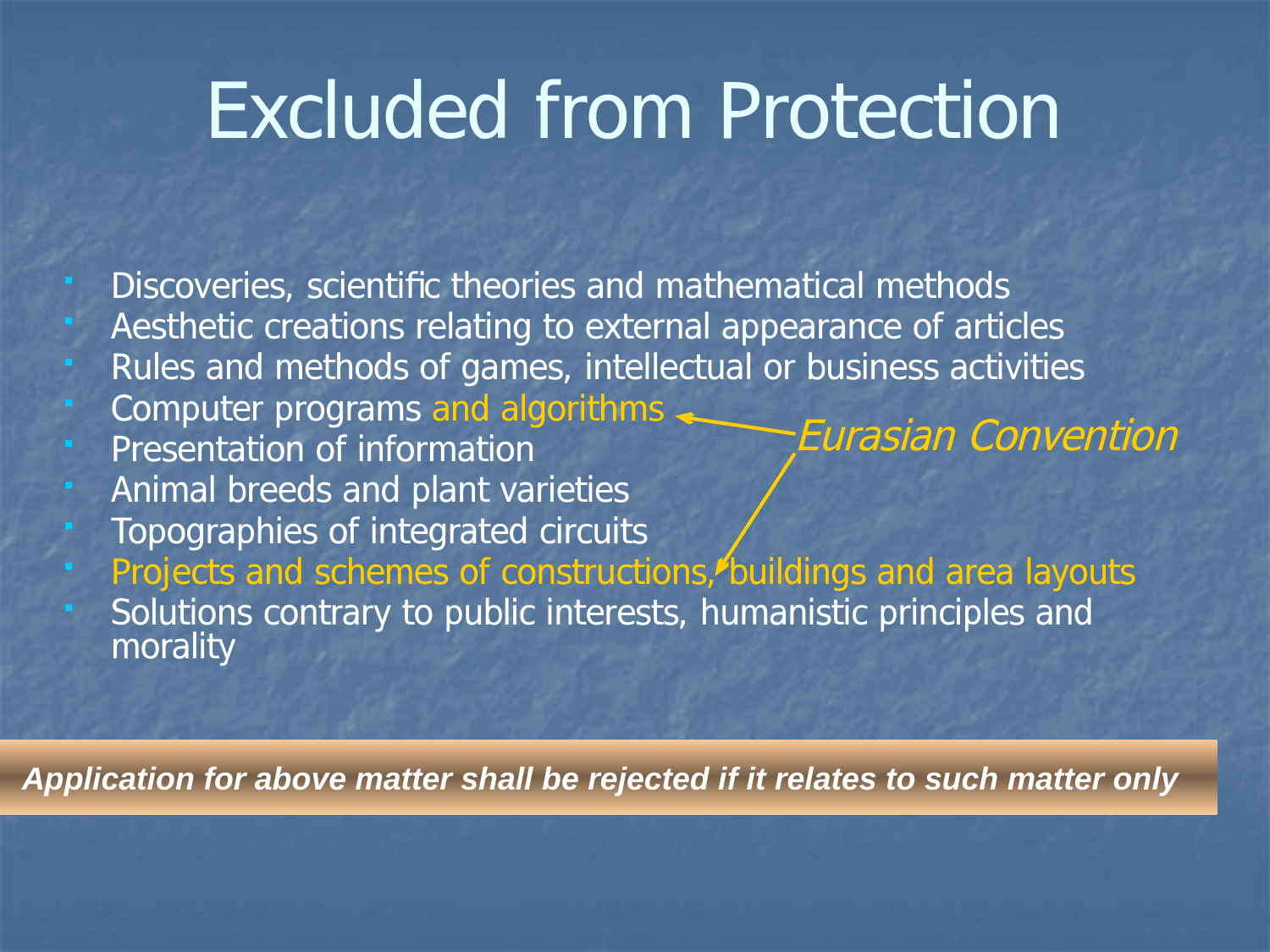

# Excluded from Protection
Discoveries, scientific theories and mathematical methods
Aesthetic creations relating to external appearance of articles
Rules and methods of games, intellectual or business activities
Computer programs and algorithms
Presentation of information
Animal breeds and plant varieties
Topographies of integrated circuits
Projects and schemes of constructions, buildings and area layouts
Solutions contrary to public interests, humanistic principles and morality
Eurasian Convention

Application for above matter shall be rejected if it relates to such matter only